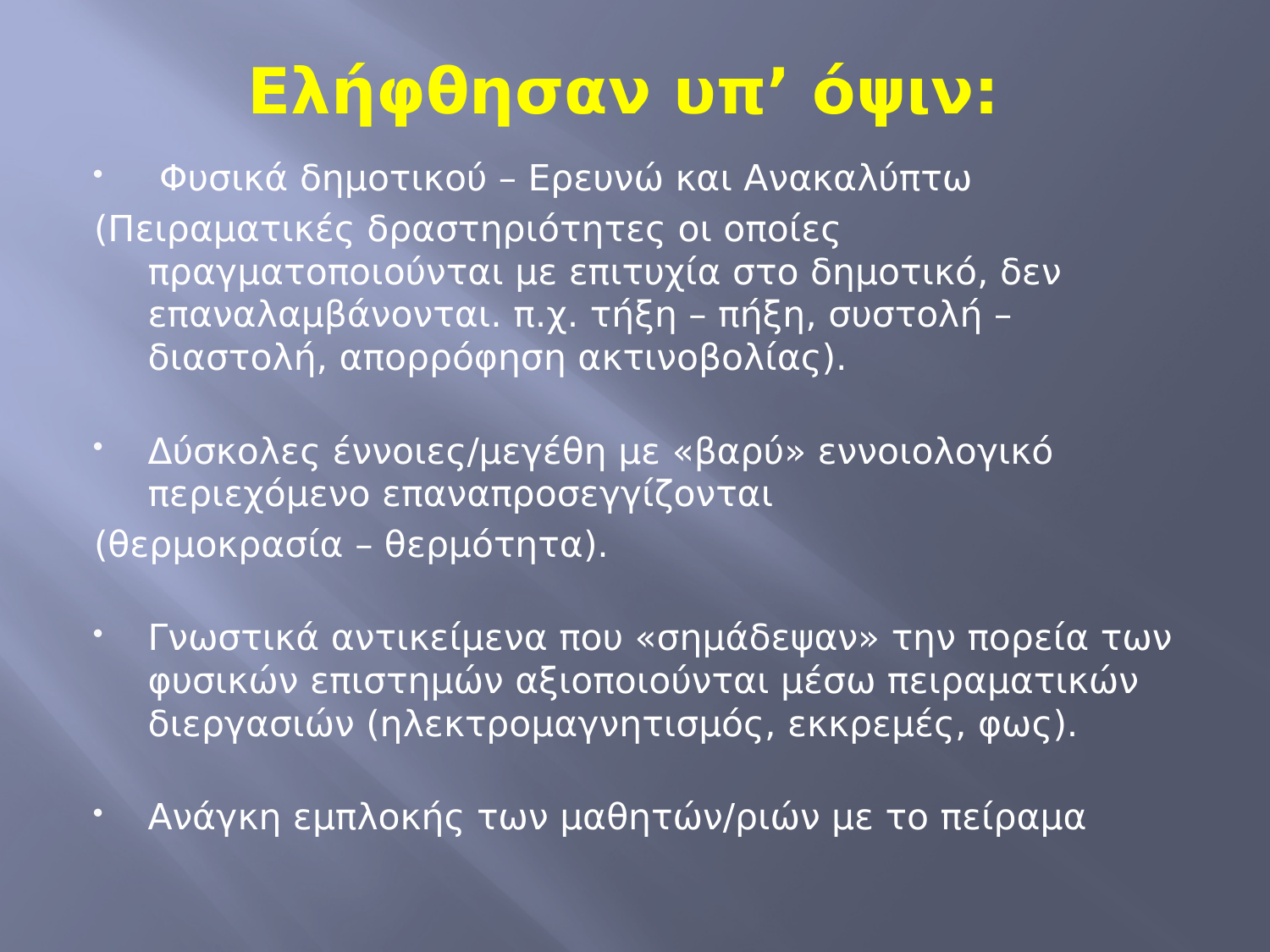

# Ελήφθησαν υπ’ όψιν:
 Φυσικά δημοτικού – Ερευνώ και Ανακαλύπτω
(Πειραματικές δραστηριότητες οι οποίες πραγματοποιούνται με επιτυχία στο δημοτικό, δεν επαναλαμβάνονται. π.χ. τήξη – πήξη, συστολή – διαστολή, απορρόφηση ακτινοβολίας).
Δύσκολες έννοιες/μεγέθη με «βαρύ» εννοιολογικό περιεχόμενο επαναπροσεγγίζονται
(θερμοκρασία – θερμότητα).
Γνωστικά αντικείμενα που «σημάδεψαν» την πορεία των φυσικών επιστημών αξιοποιούνται μέσω πειραματικών διεργασιών (ηλεκτρομαγνητισμός, εκκρεμές, φως).
Ανάγκη εμπλοκής των μαθητών/ριών με το πείραμα